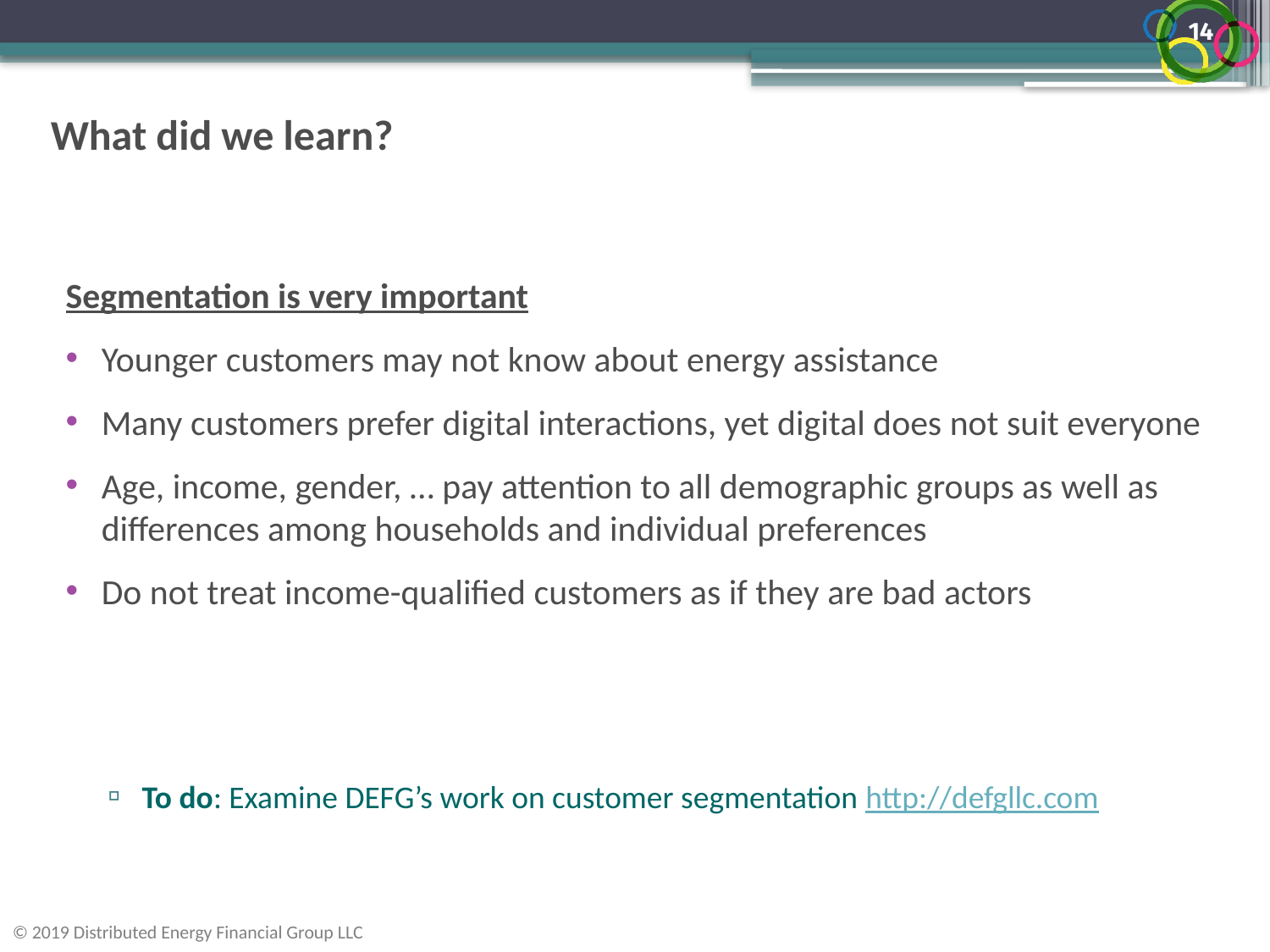

14
# What did we learn?
Segmentation is very important
Younger customers may not know about energy assistance
Many customers prefer digital interactions, yet digital does not suit everyone
Age, income, gender, … pay attention to all demographic groups as well as differences among households and individual preferences
Do not treat income-qualified customers as if they are bad actors

To do: Examine DEFG’s work on customer segmentation http://defgllc.com
© 2019 Distributed Energy Financial Group LLC